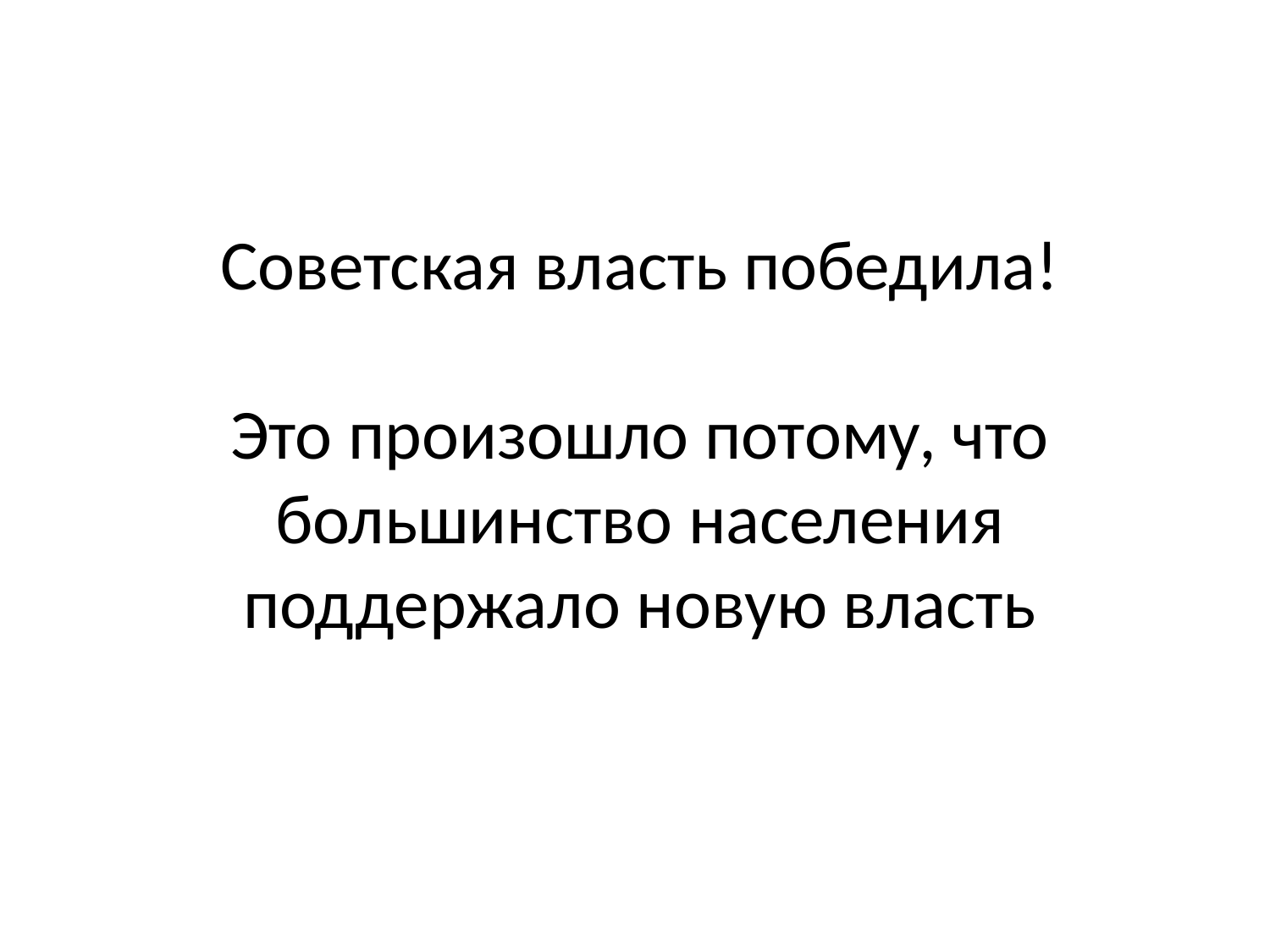

# Советская власть победила! Это произошло потому, что большинство населения поддержало новую власть